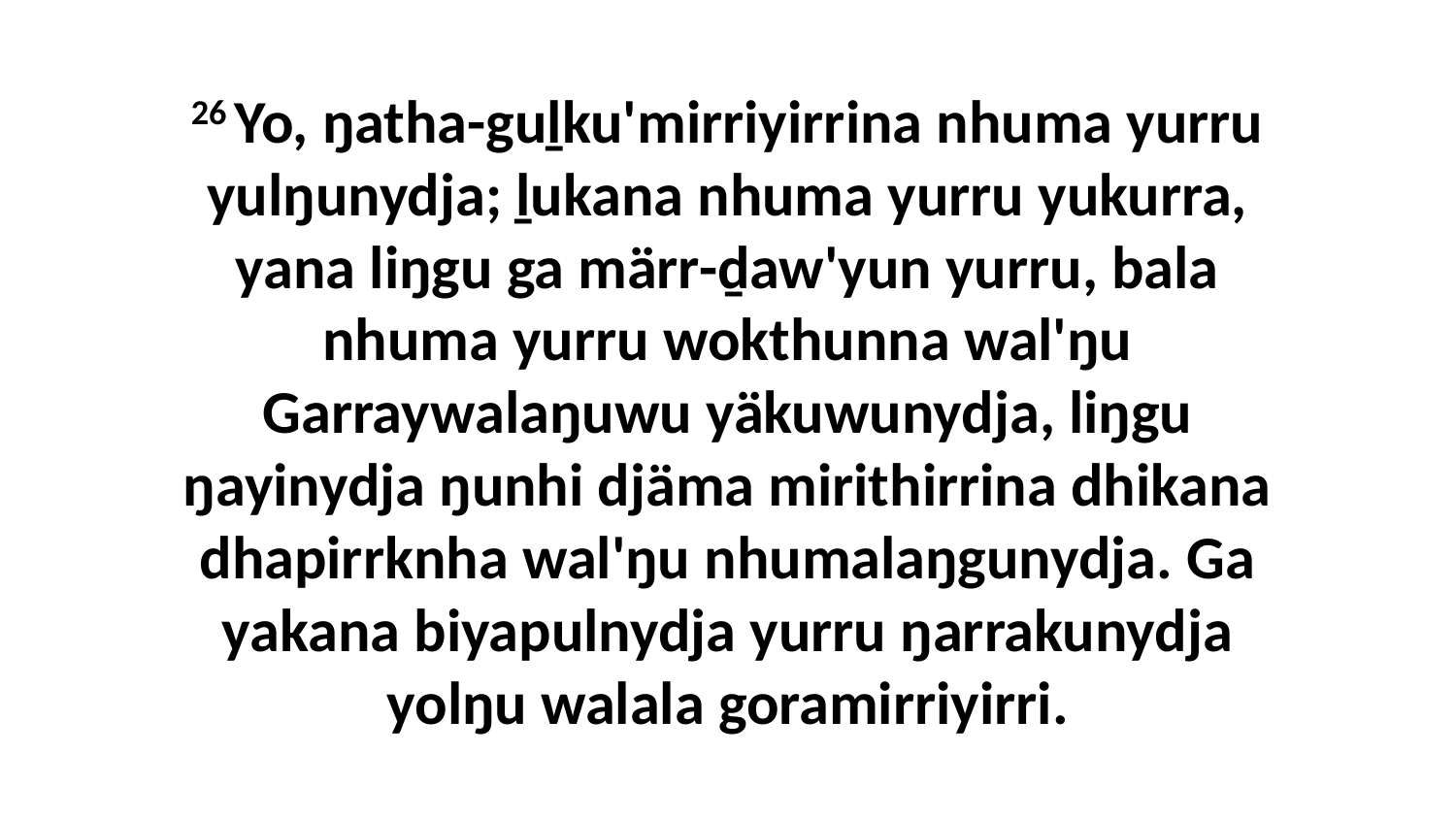

26 Yo, ŋatha-guḻku'mirriyirrina nhuma yurru yulŋunydja; ḻukana nhuma yurru yukurra, yana liŋgu ga märr-ḏaw'yun yurru, bala nhuma yurru wokthunna wal'ŋu Garraywalaŋuwu yäkuwunydja, liŋgu ŋayinydja ŋunhi djäma mirithirrina dhikana dhapirrknha wal'ŋu nhumalaŋgunydja. Ga yakana biyapulnydja yurru ŋarrakunydja yolŋu walala goramirriyirri.